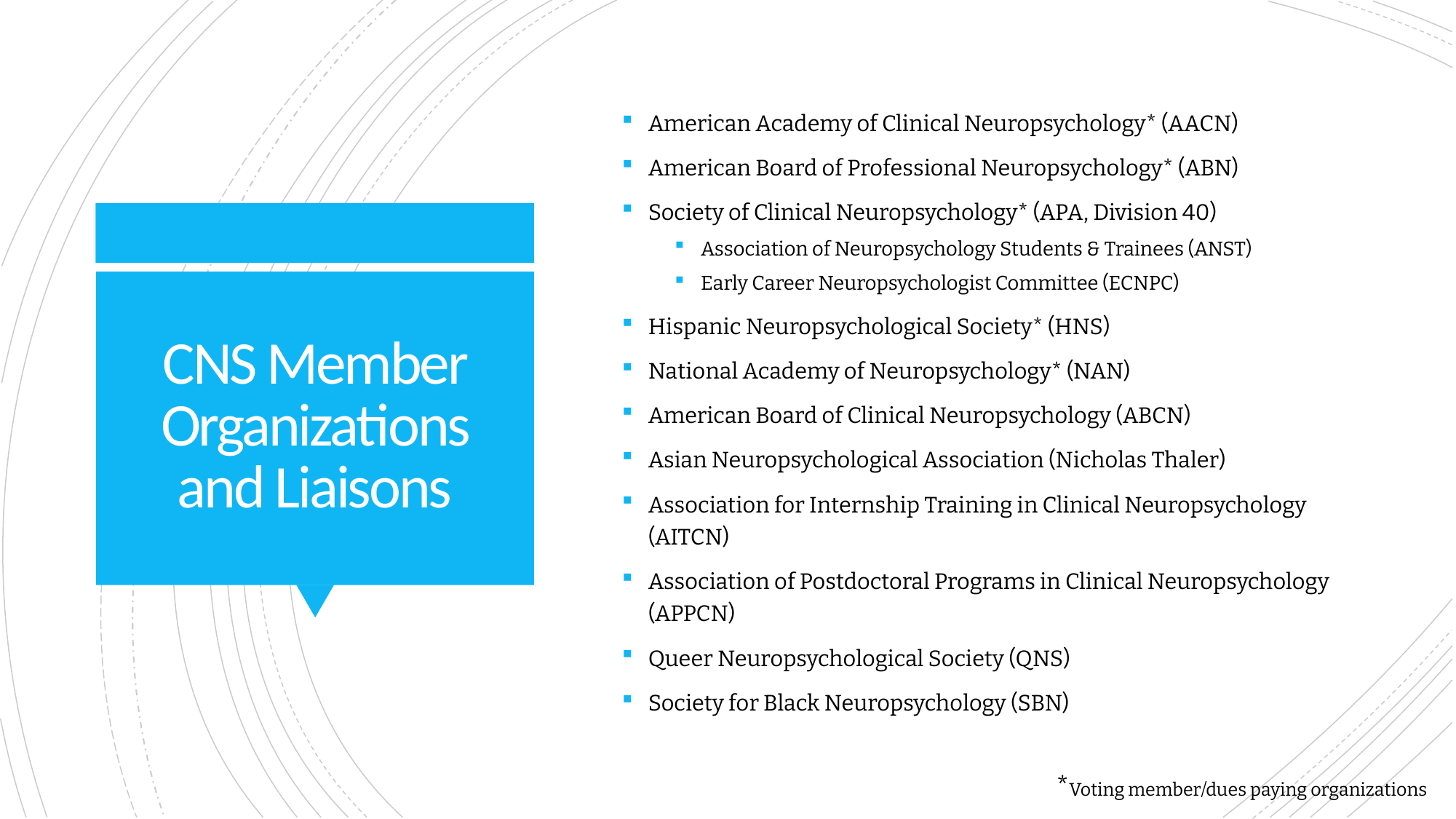

American Academy of Clinical Neuropsychology* (AACN)
American Board of Professional Neuropsychology* (ABN)
Society of Clinical Neuropsychology* (APA, Division 40)
Association of Neuropsychology Students & Trainees (ANST)
Early Career Neuropsychologist Committee (ECNPC)
Hispanic Neuropsychological Society* (HNS)
National Academy of Neuropsychology* (NAN)
American Board of Clinical Neuropsychology (ABCN)
Asian Neuropsychological Association (Nicholas Thaler)
Association for Internship Training in Clinical Neuropsychology (AITCN)
Association of Postdoctoral Programs in Clinical Neuropsychology (APPCN)
Queer Neuropsychological Society (QNS)
Society for Black Neuropsychology (SBN)
# CNS Member Organizations and Liaisons
*Voting member/dues paying organizations